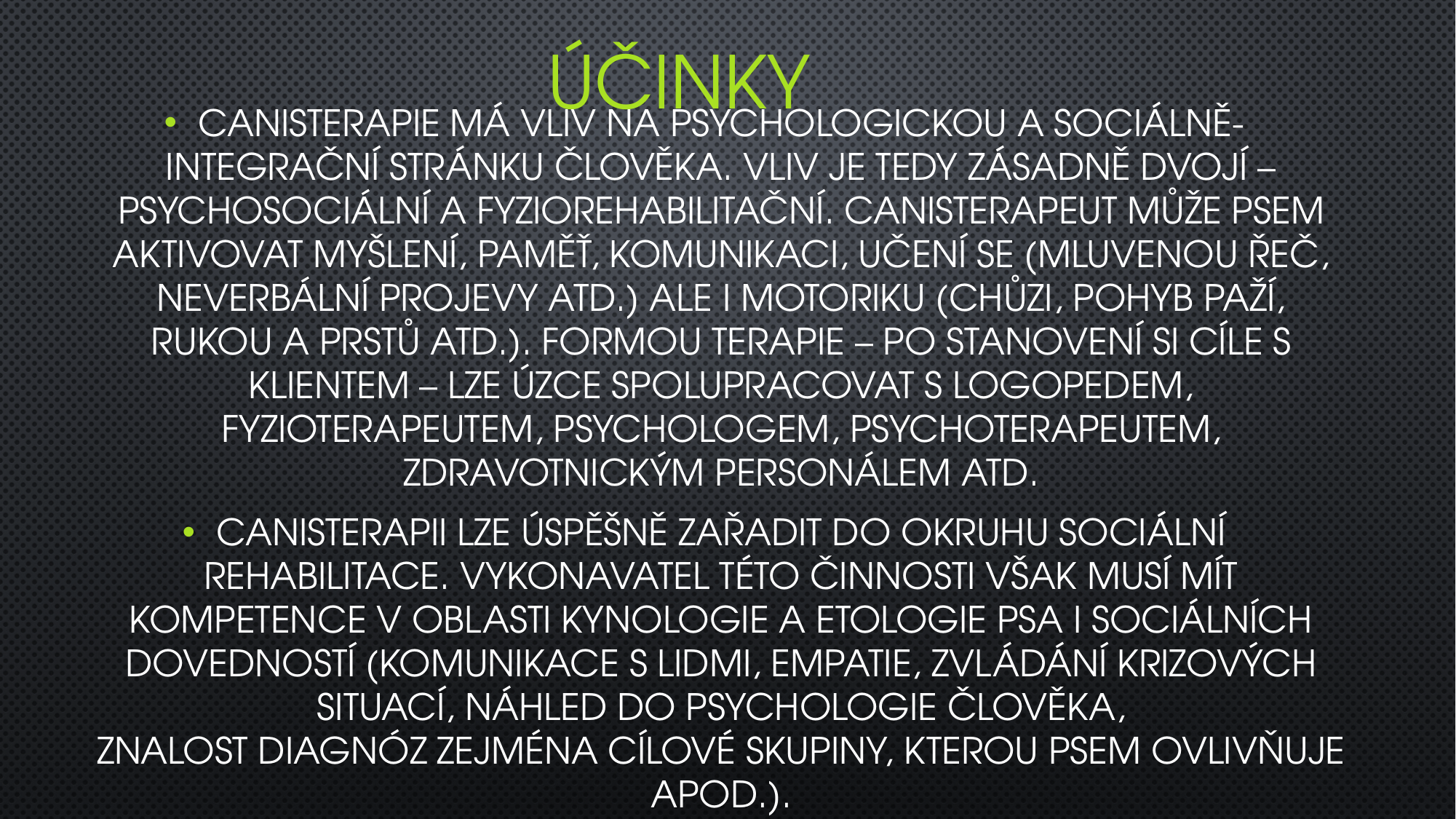

# Účinky
canisterapie má vliv na psychologickou a sociálně-integrační stránku člověka. vliv je tedy zásadně dvojí – psychosociální a fyziorehabilitační. canisterapeut může psem aktivovat myšlení, paměť, komunikaci, učení se (mluvenou řeč, neverbální projevy atd.) ale i motoriku (chůzi, pohyb paží, rukou a prstů atd.). formou terapie – po stanovení si cíle s klientem – lze úzce spolupracovat s logopedem, fyzioterapeutem, psychologem, psychoterapeutem, zdravotnickým personálem atd.
canisterapii lze úspěšně zařadit do okruhu sociální rehabilitace. vykonavatel této činnosti však musí mít kompetence v oblasti kynologie a etologie psa i sociálních dovedností (komunikace s lidmi, empatie, zvládání krizových situací, náhled do psychologie člověka, znalost diagnóz zejména cílové skupiny, kterou psem ovlivňuje apod.).